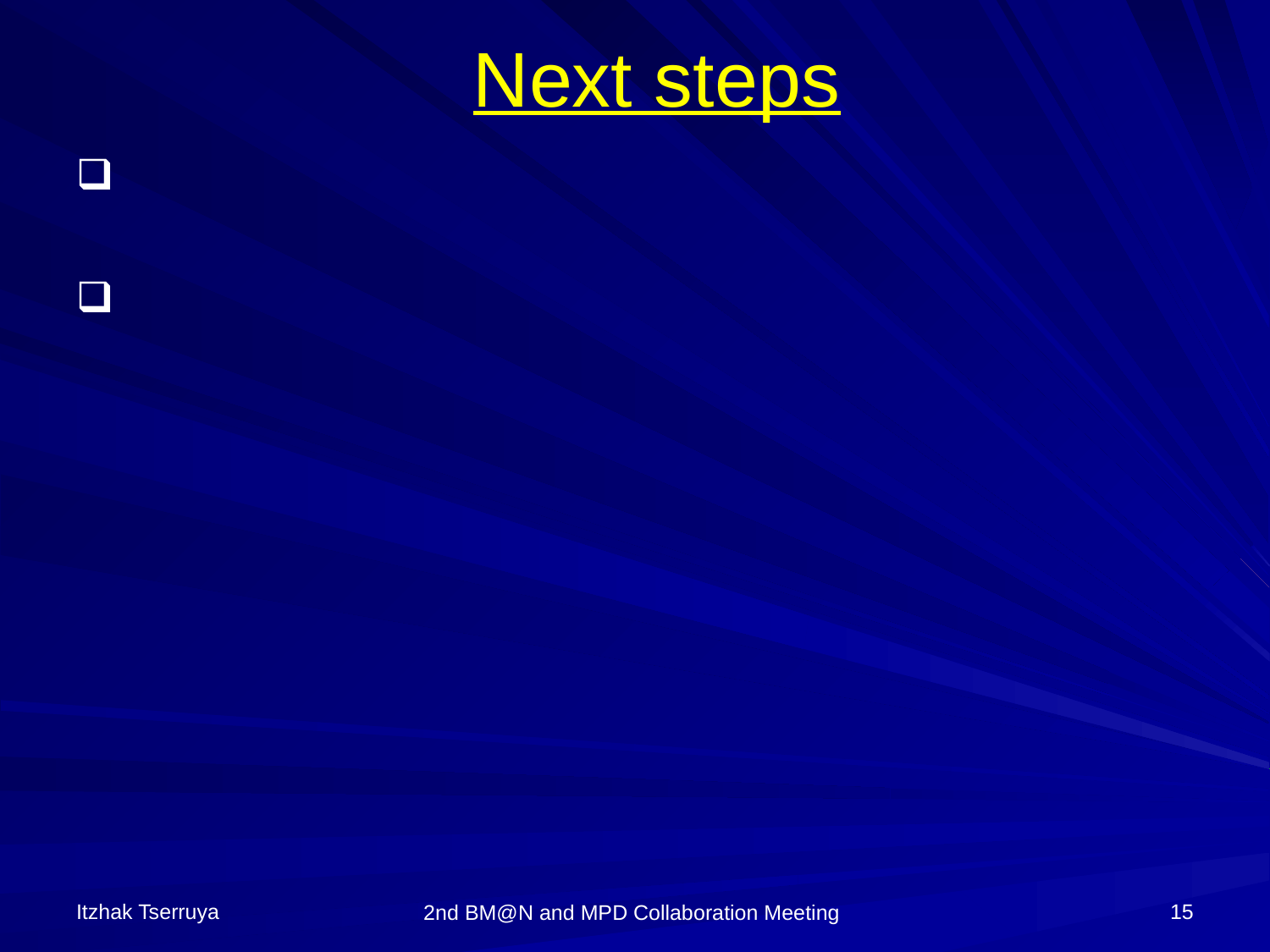

Next steps

Itzhak Tserruya
15
2nd BM@N and MPD Collaboration Meeting